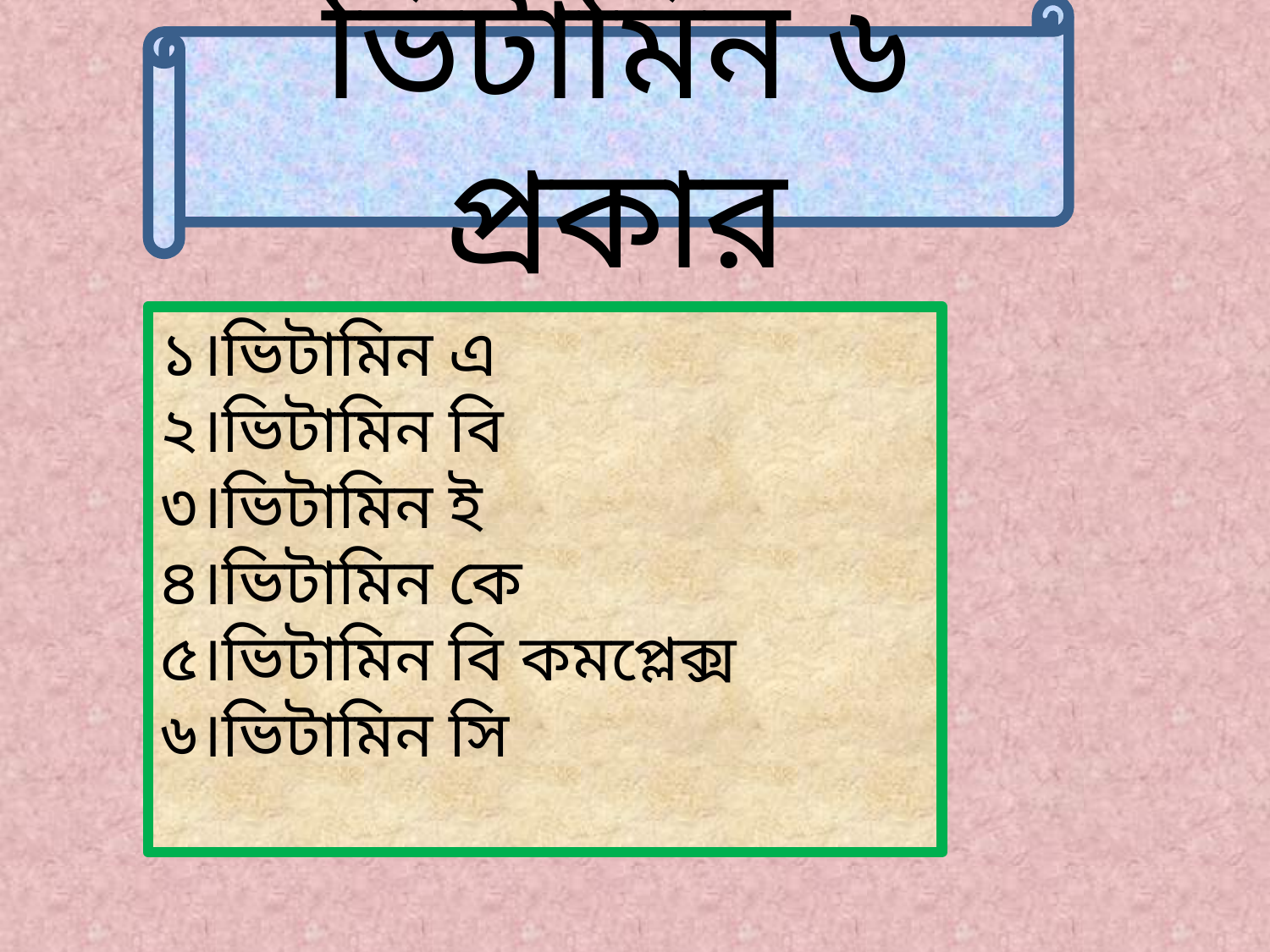

ভিটামিন ৬ প্রকার
১।ভিটামিন এ
২।ভিটামিন বি
৩।ভিটামিন ই
৪।ভিটামিন কে
৫।ভিটামিন বি কমপ্লেক্স
৬।ভিটামিন সি